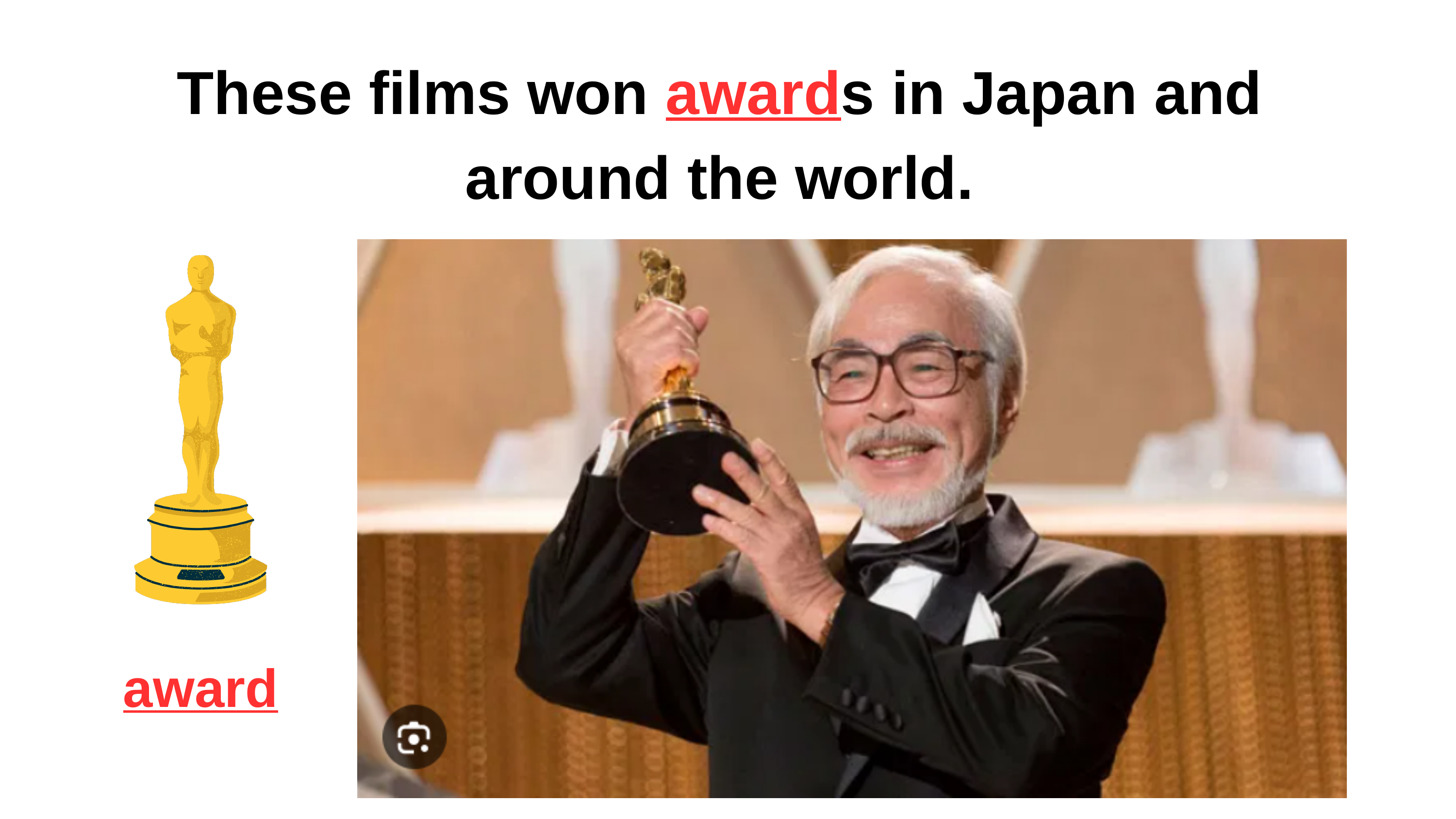

These films won awards in Japan and
around the world.

award